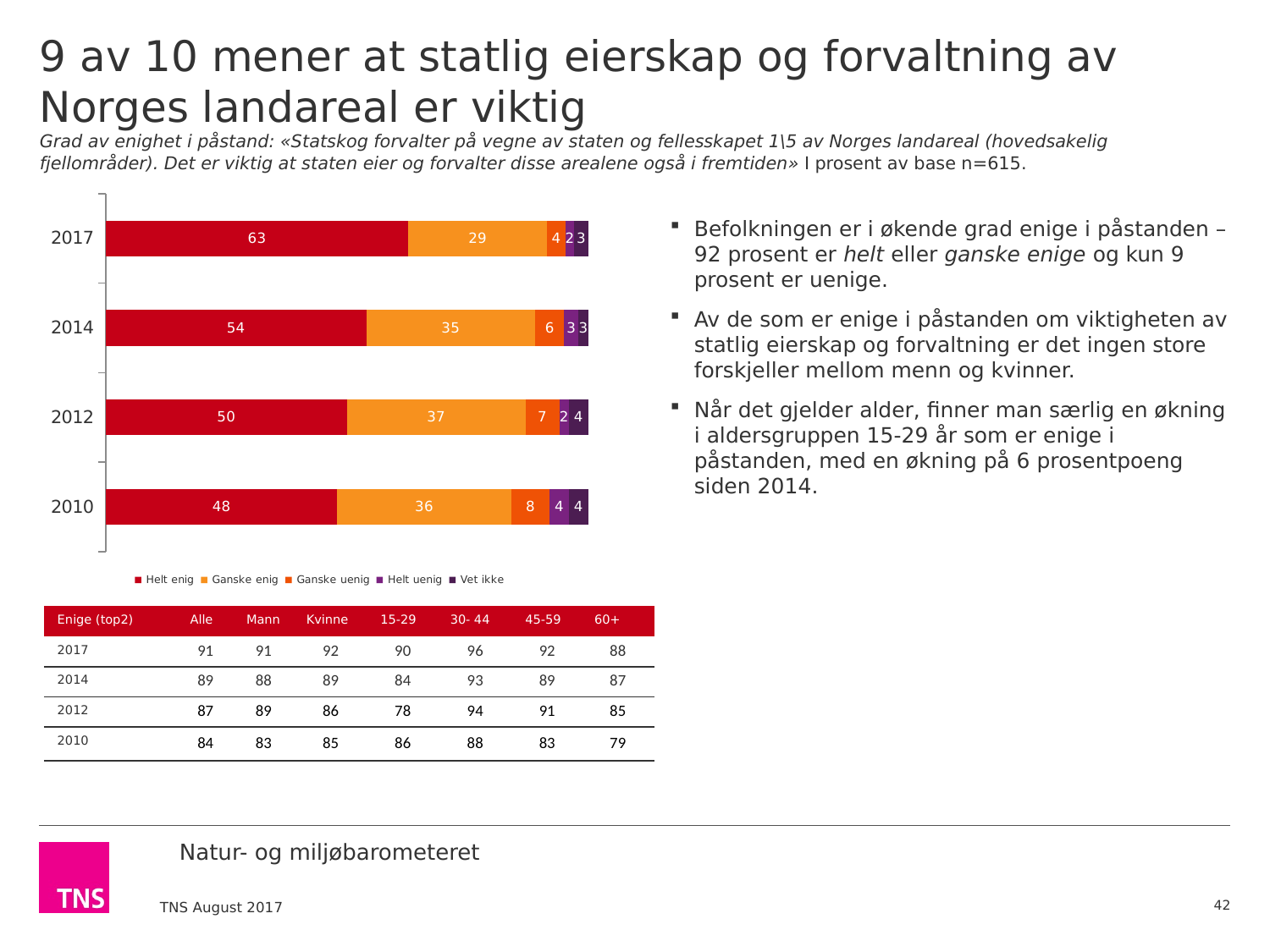

# 9 av 10 mener at statlig eierskap og forvaltning av Norges landareal er viktig Grad av enighet i påstand: «Statskog forvalter på vegne av staten og fellesskapet 1\5 av Norges landareal (hovedsakelig fjellområder). Det er viktig at staten eier og forvalter disse arealene også i fremtiden» I prosent av base n=615.

### Chart

| Category | Helt enig | Ganske enig | Ganske uenig | Helt uenig | Vet ikke |
|---|---|---|---|---|---|
| 2017 | 62.7338516468274 | 28.7024308831329 | 3.89653827854748 | 1.7595764255491 | 2.90760276594298 |
| 2014 | 54.0 | 35.0 | 6.0 | 3.0 | 3.0 |
| 2012 | 50.0 | 37.0 | 7.0 | 2.0 | 4.0 |
| 2010 | 48.0 | 36.0 | 8.0 | 4.0 | 4.0 |
Befolkningen er i økende grad enige i påstanden – 92 prosent er helt eller ganske enige og kun 9 prosent er uenige.
Av de som er enige i påstanden om viktigheten av statlig eierskap og forvaltning er det ingen store forskjeller mellom menn og kvinner.
Når det gjelder alder, finner man særlig en økning i aldersgruppen 15-29 år som er enige i påstanden, med en økning på 6 prosentpoeng siden 2014.
| Enige (top2) | Alle | Mann | Kvinne | 15-29 | 30- 44 | 45-59 | 60+ |
| --- | --- | --- | --- | --- | --- | --- | --- |
| 2017 | 91 | 91 | 92 | 90 | 96 | 92 | 88 |
| 2014 | 89 | 88 | 89 | 84 | 93 | 89 | 87 |
| 2012 | 87 | 89 | 86 | 78 | 94 | 91 | 85 |
| 2010 | 84 | 83 | 85 | 86 | 88 | 83 | 79 |
42